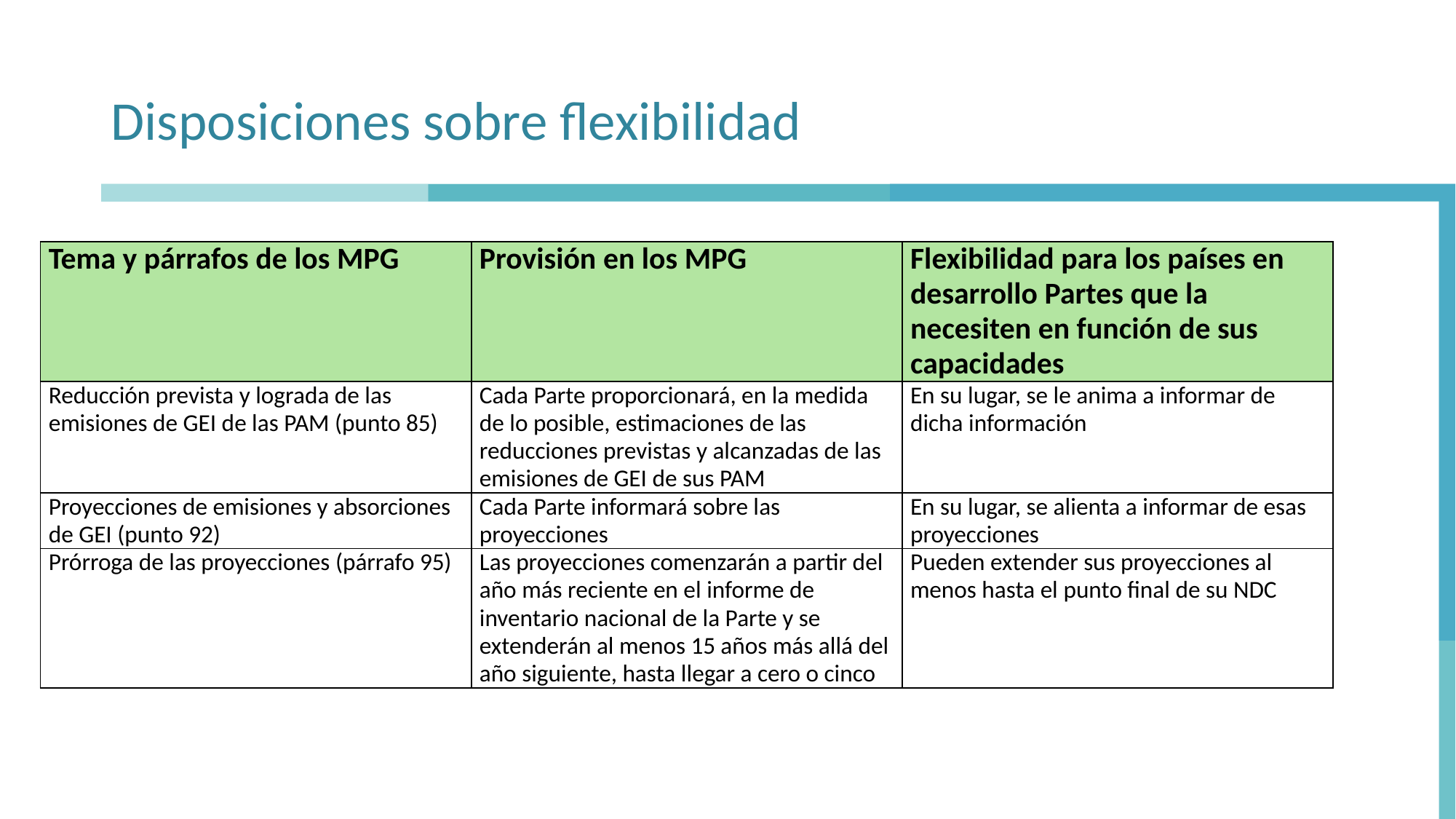

# Disposiciones sobre flexibilidad
| Tema y párrafos de los MPG | Provisión en los MPG | Flexibilidad para los países en desarrollo Partes que la necesiten en función de sus capacidades |
| --- | --- | --- |
| Reducción prevista y lograda de las emisiones de GEI de las PAM (punto 85) | Cada Parte proporcionará, en la medida de lo posible, estimaciones de las reducciones previstas y alcanzadas de las emisiones de GEI de sus PAM | En su lugar, se le anima a informar de dicha información |
| Proyecciones de emisiones y absorciones de GEI (punto 92) | Cada Parte informará sobre las proyecciones | En su lugar, se alienta a informar de esas proyecciones |
| Prórroga de las proyecciones (párrafo 95) | Las proyecciones comenzarán a partir del año más reciente en el informe de inventario nacional de la Parte y se extenderán al menos 15 años más allá del año siguiente, hasta llegar a cero o cinco | Pueden extender sus proyecciones al menos hasta el punto final de su NDC |